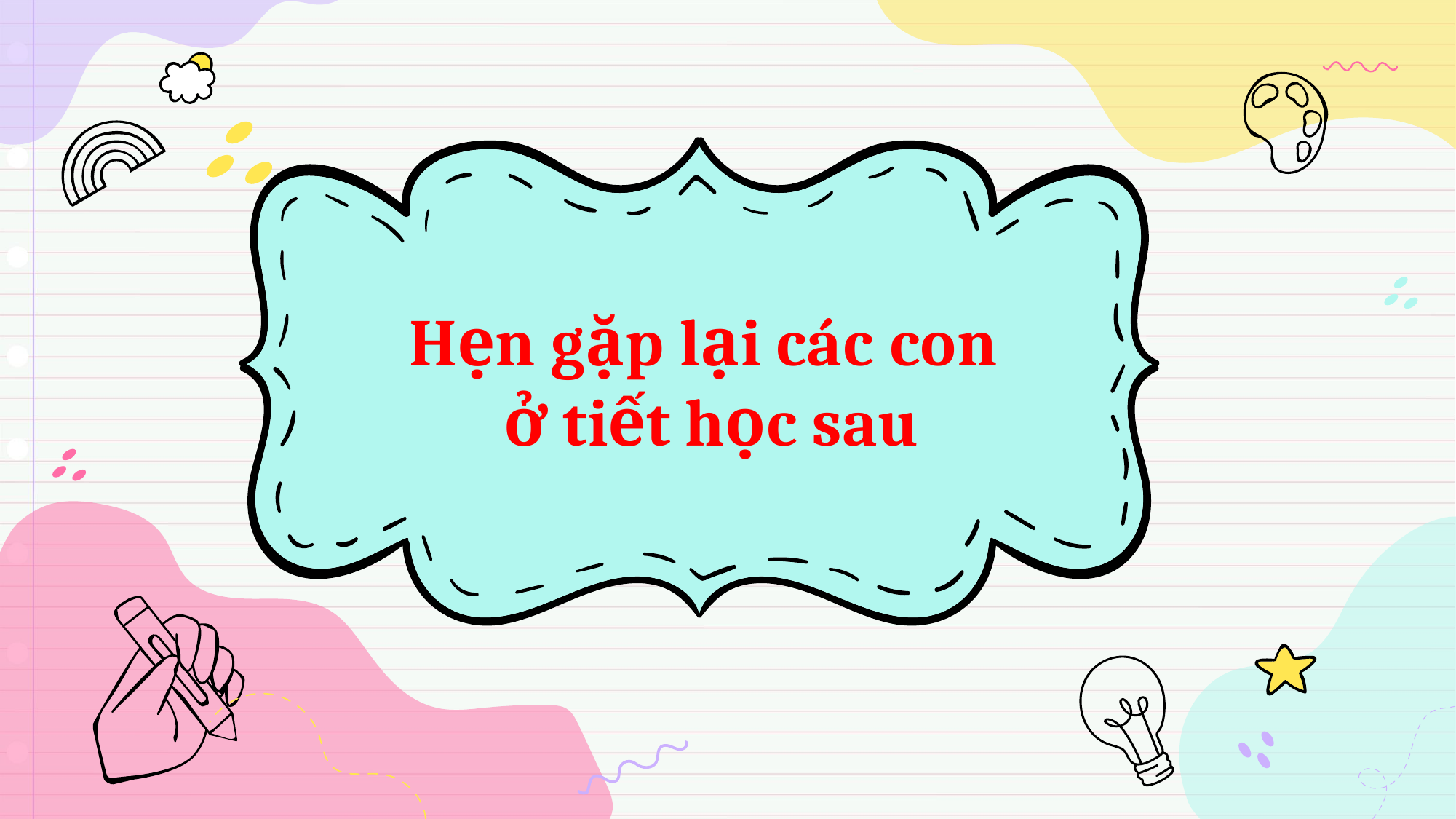

Hẹn gặp lại các con
ở tiết học sau